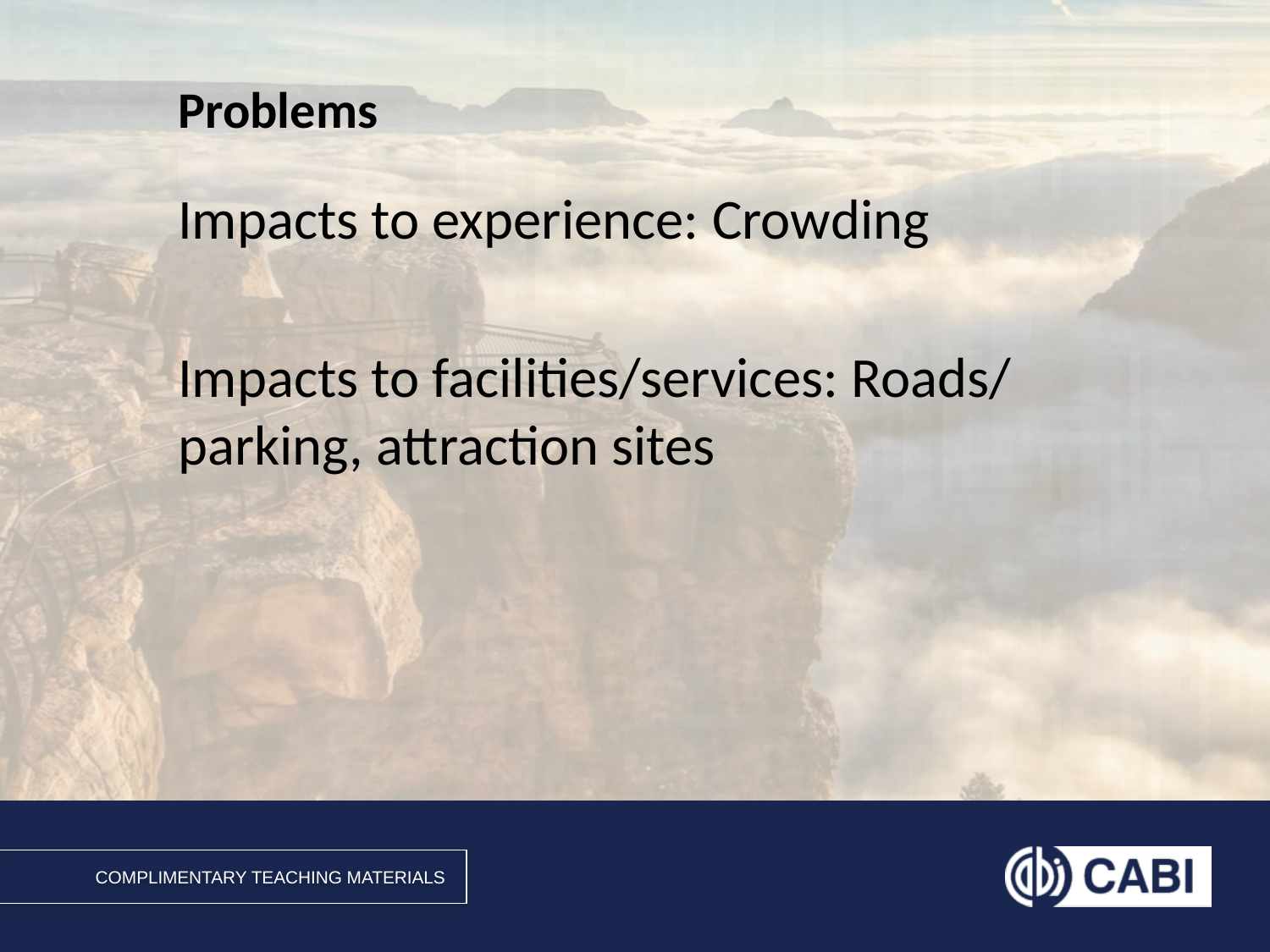

# Problems
Impacts to experience: Crowding

Impacts to facilities/services: Roads/ parking, attraction sites